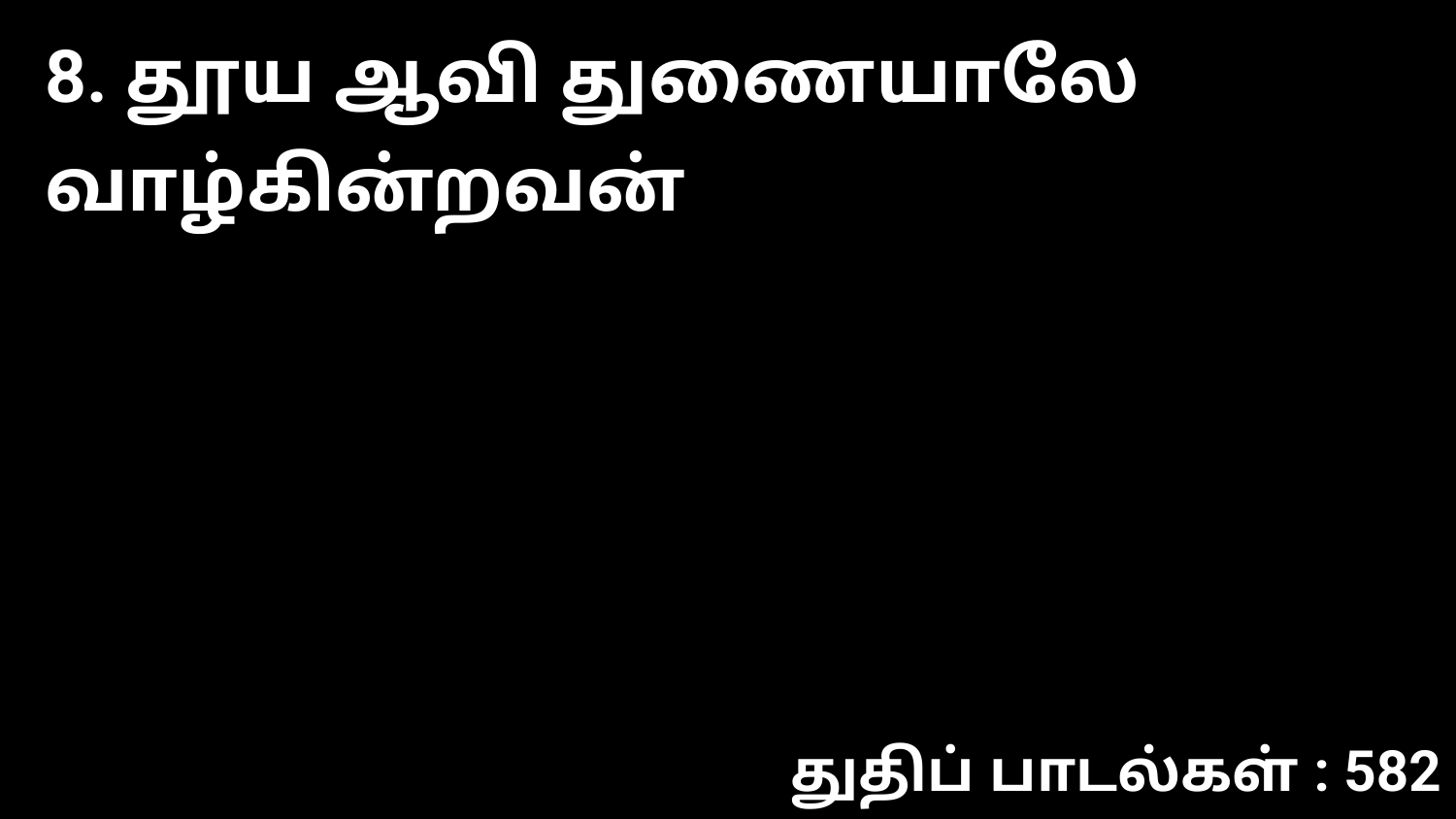

8. தூய ஆவி துணையாலே வாழ்கின்றவன்
துதிப் பாடல்கள் : 582